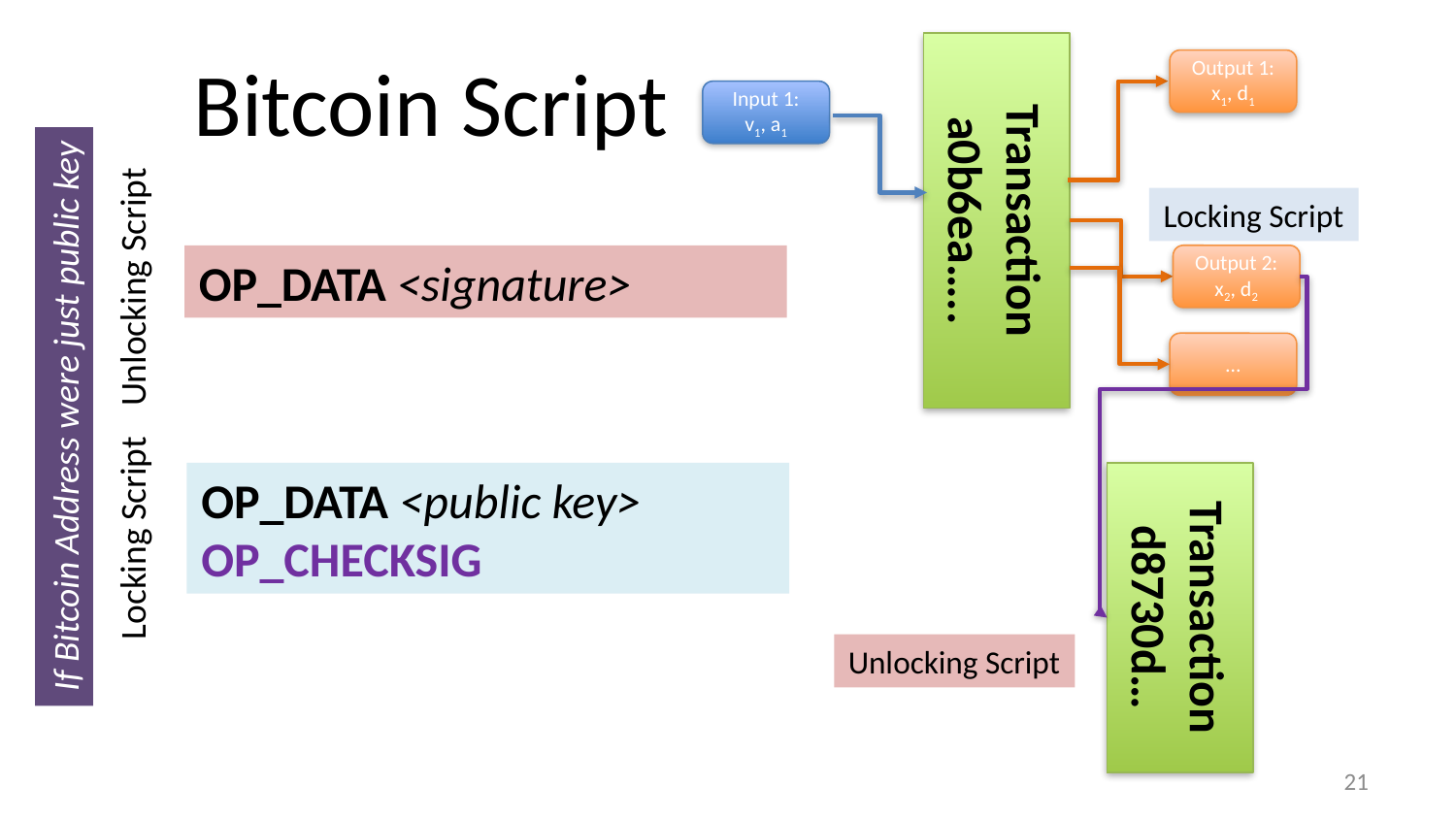

# Bitcoin Script
Transaction
a0b6ea…..
Output 1: x1, d1
Input 1: v1, a1
Locking Script
OP_DATA <signature>
Output 2: x2, d2
Unlocking Script
…
If Bitcoin Address were just public key
OP_DATA <public key>
OP_CHECKSIG
Transaction
d8730d…
Locking Script
Unlocking Script
21